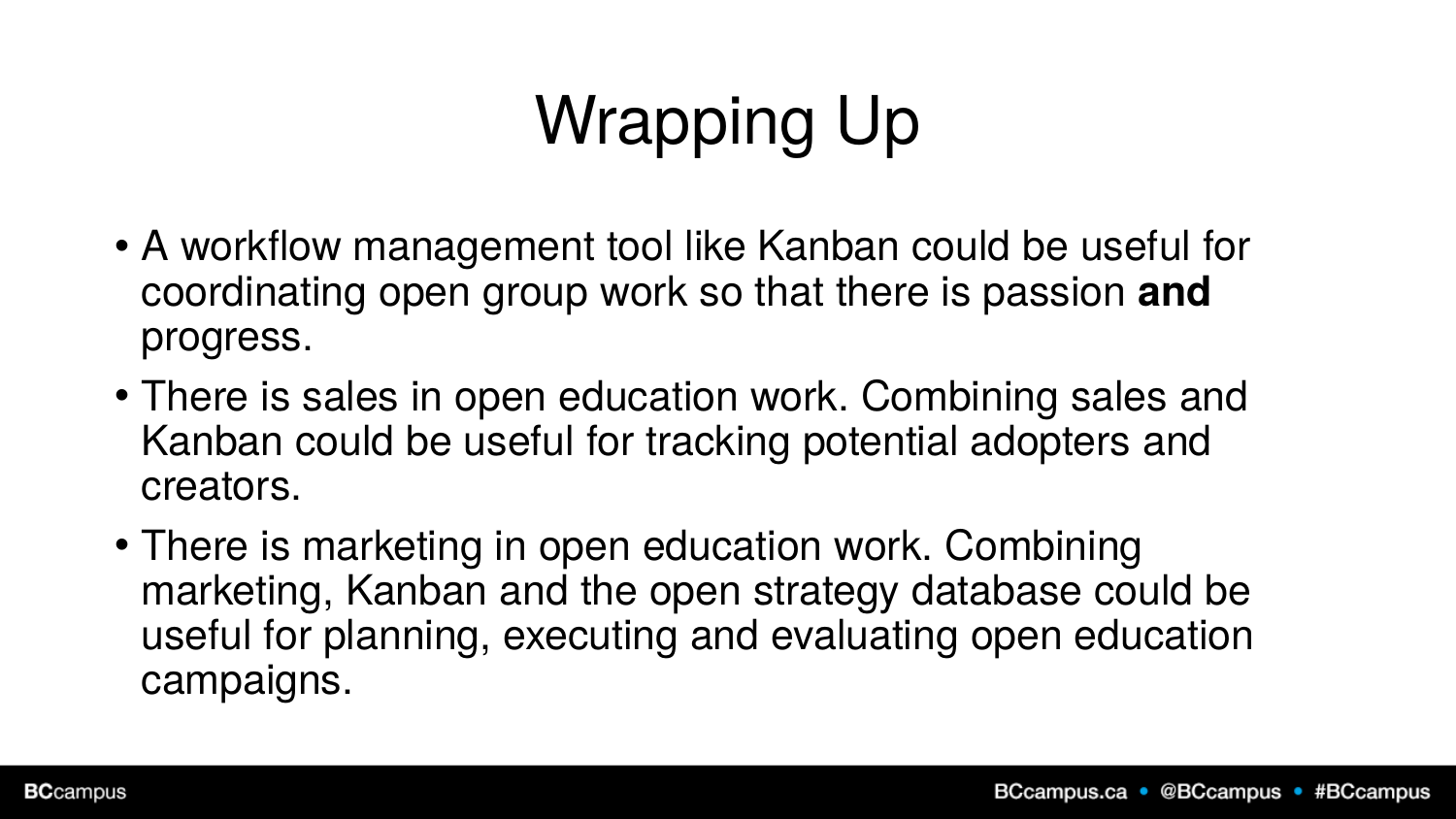

# Wrapping Up
A workflow management tool like Kanban could be useful for coordinating open group work so that there is passion and progress.
There is sales in open education work. Combining sales and Kanban could be useful for tracking potential adopters and creators.
There is marketing in open education work. Combining marketing, Kanban and the open strategy database could be useful for planning, executing and evaluating open education campaigns.

Open